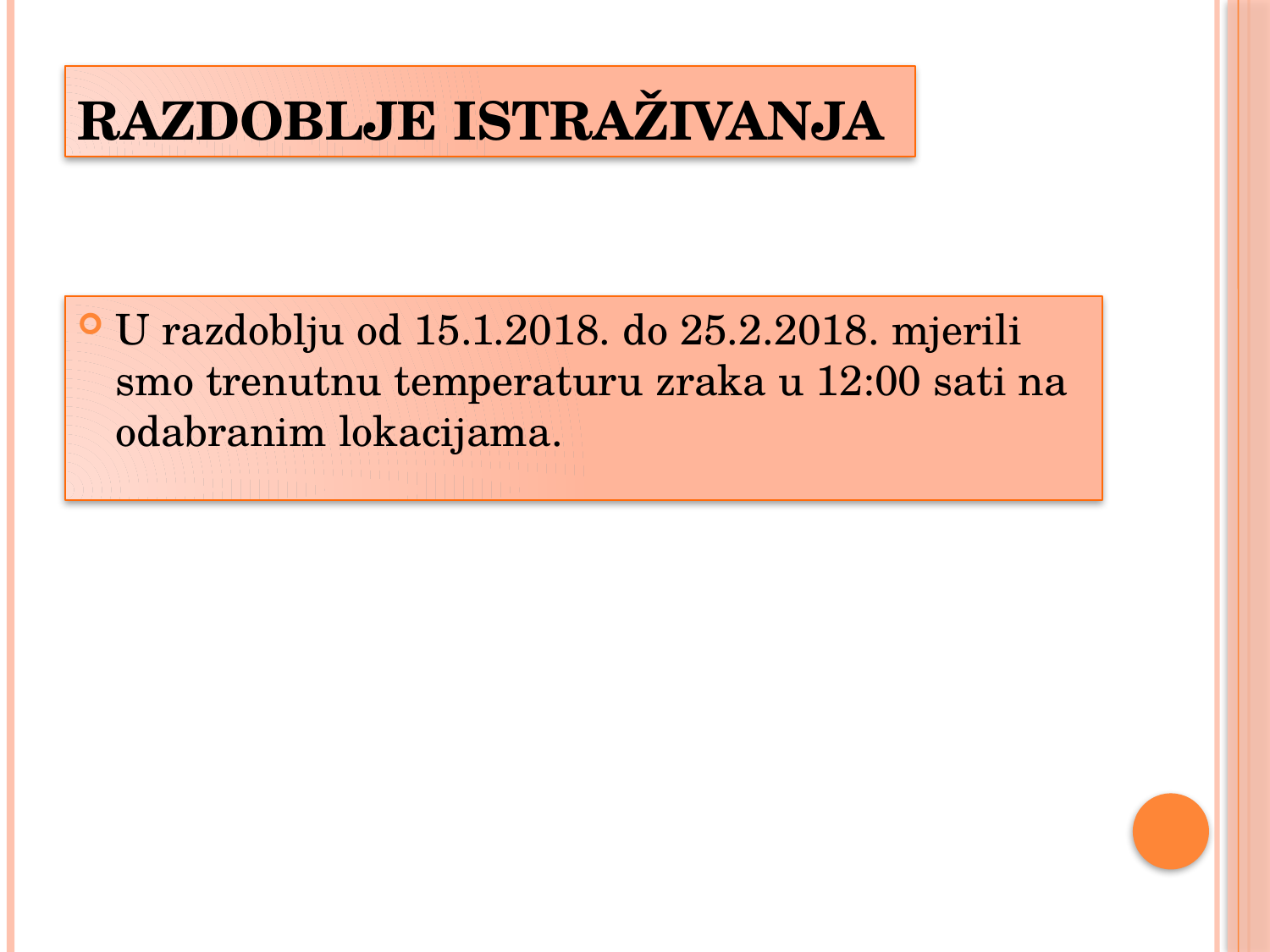

# RAZDOBLJE ISTRAŽIVANJA
U razdoblju od 15.1.2018. do 25.2.2018. mjerili smo trenutnu temperaturu zraka u 12:00 sati na odabranim lokacijama.